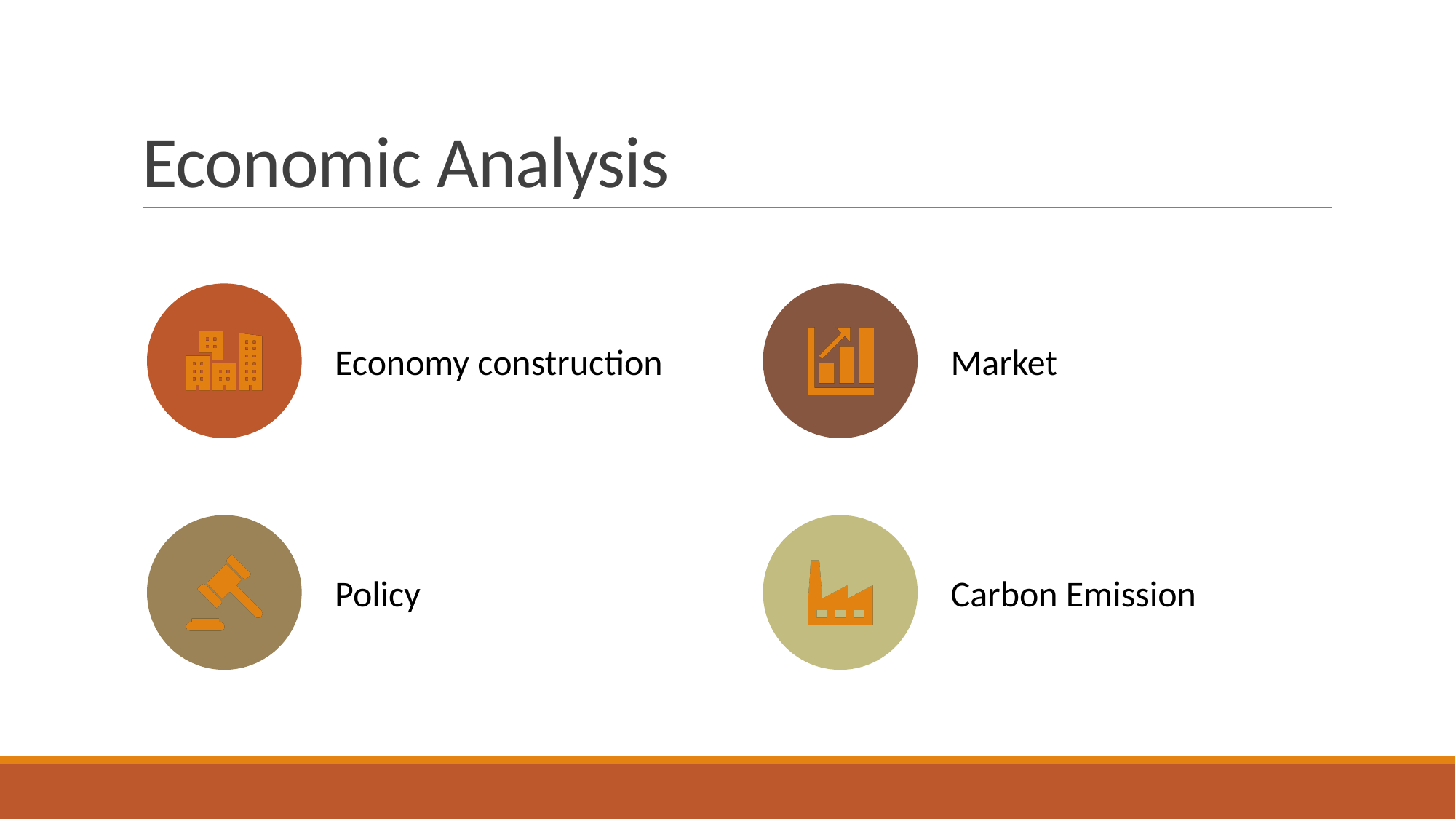

# Economic Analysis
Economy construction
Market
Policy
Carbon Emission